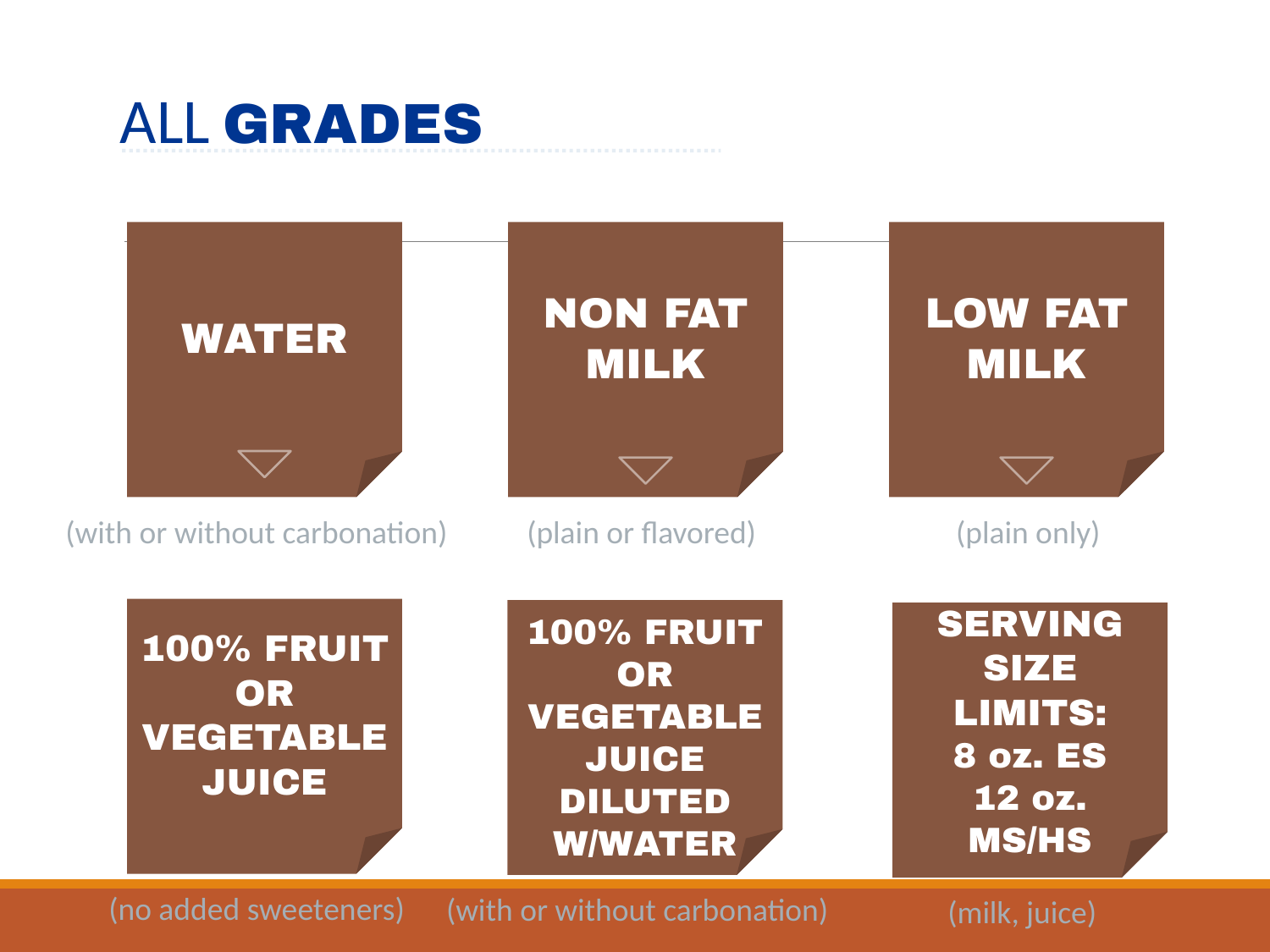

ALL GRADES
WATER
NON FAT MILK
LOW FAT MILK

(with or without carbonation)
(plain or flavored)
(plain only)
100% FRUIT OR VEGETABLE JUICE

100% FRUIT OR VEGETABLE JUICE DILUTED W/WATER

SERVING SIZE LIMITS:
8 oz. ES
12 oz. MS/HS

(no added sweeteners)
(with or without carbonation)
(milk, juice)